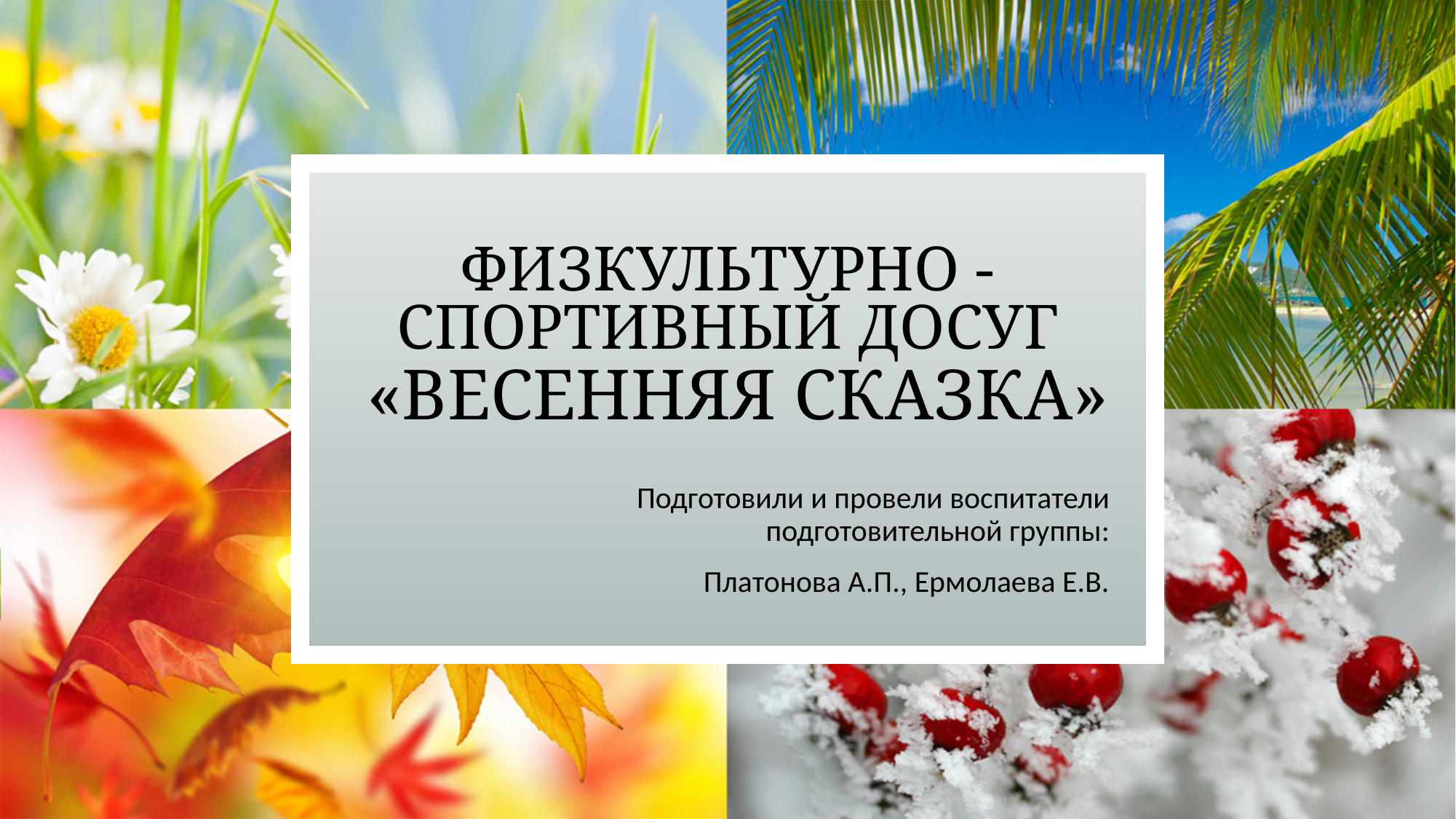

# Физкультурно - спортивный досуг «Весенняя сказка»
Подготовили и провели воспитатели подготовительной группы:
 Платонова А.П., Ермолаева Е.В.